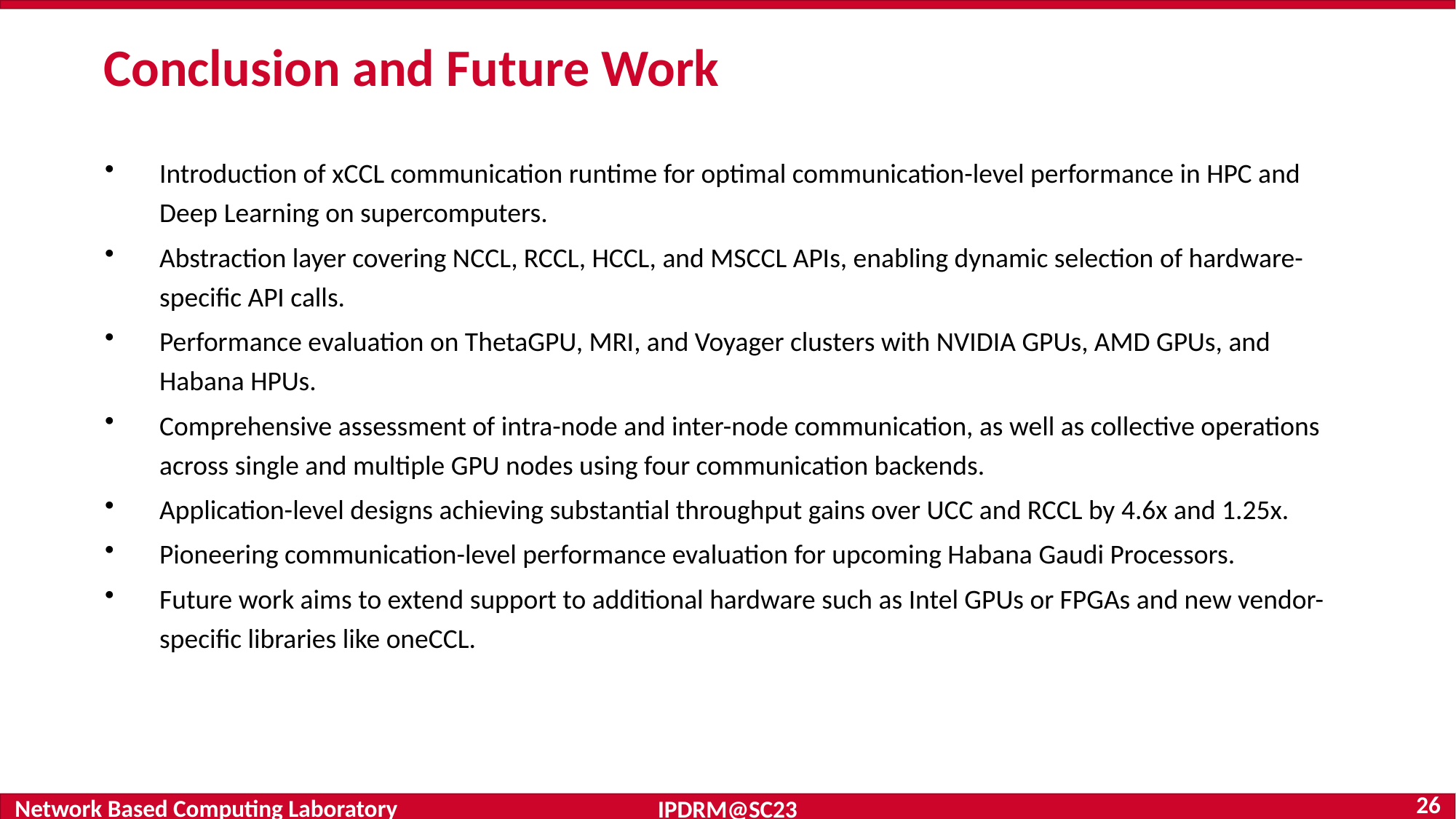

# Conclusion and Future Work
Introduction of xCCL communication runtime for optimal communication-level performance in HPC and Deep Learning on supercomputers.
Abstraction layer covering NCCL, RCCL, HCCL, and MSCCL APIs, enabling dynamic selection of hardware-specific API calls.
Performance evaluation on ThetaGPU, MRI, and Voyager clusters with NVIDIA GPUs, AMD GPUs, and Habana HPUs.
Comprehensive assessment of intra-node and inter-node communication, as well as collective operations across single and multiple GPU nodes using four communication backends.
Application-level designs achieving substantial throughput gains over UCC and RCCL by 4.6x and 1.25x.
Pioneering communication-level performance evaluation for upcoming Habana Gaudi Processors.
Future work aims to extend support to additional hardware such as Intel GPUs or FPGAs and new vendor-specific libraries like oneCCL.